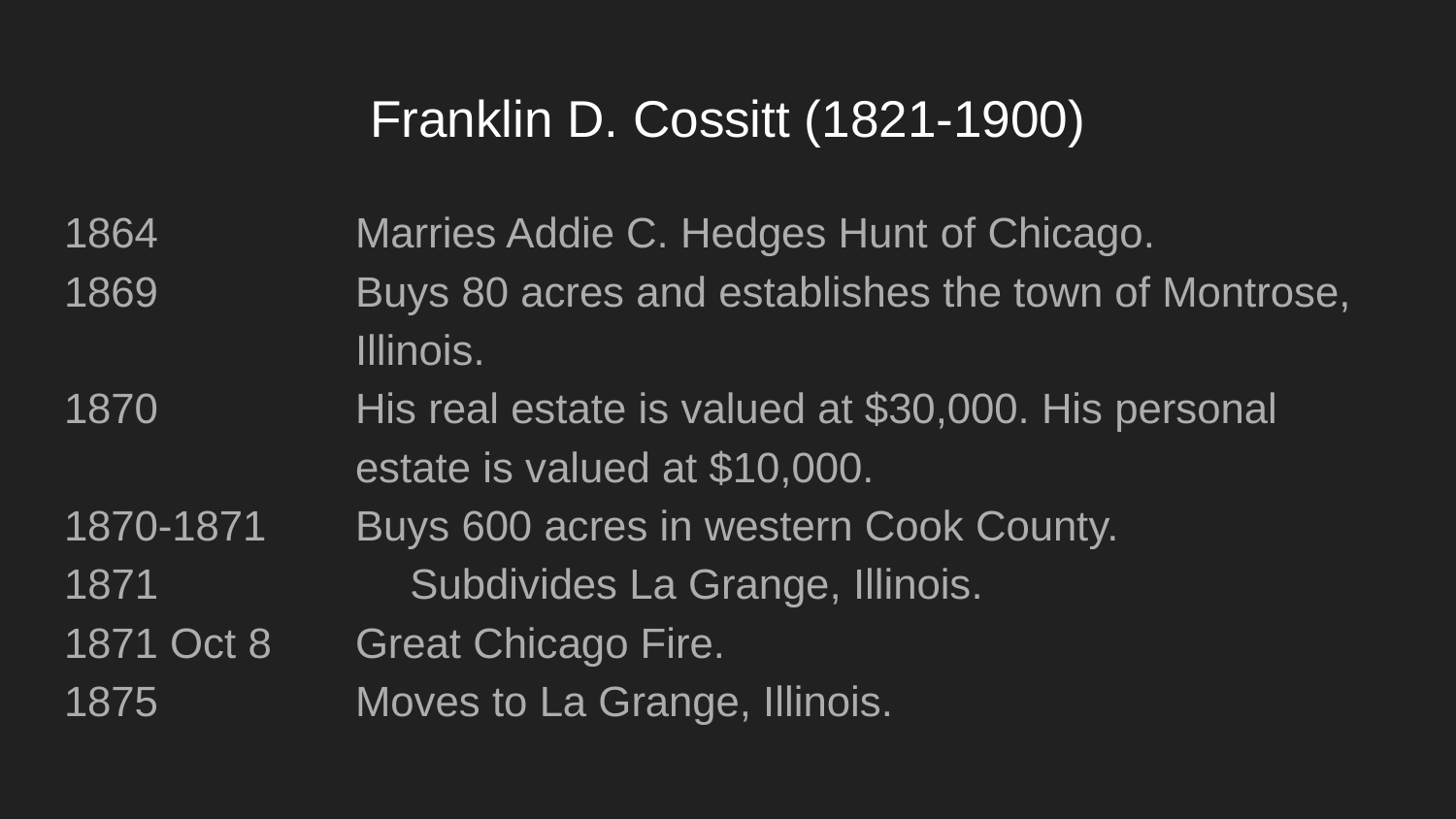

# Franklin D. Cossitt (1821-1900)
1864		Marries Addie C. Hedges Hunt of Chicago.
1869		Buys 80 acres and establishes the town of Montrose, 			Illinois.
1870		His real estate is valued at $30,000. His personal 			estate is valued at $10,000.
1870-1871 	Buys 600 acres in western Cook County.
 		Subdivides La Grange, Illinois.
1871 Oct 8	Great Chicago Fire.
1875 		Moves to La Grange, Illinois.